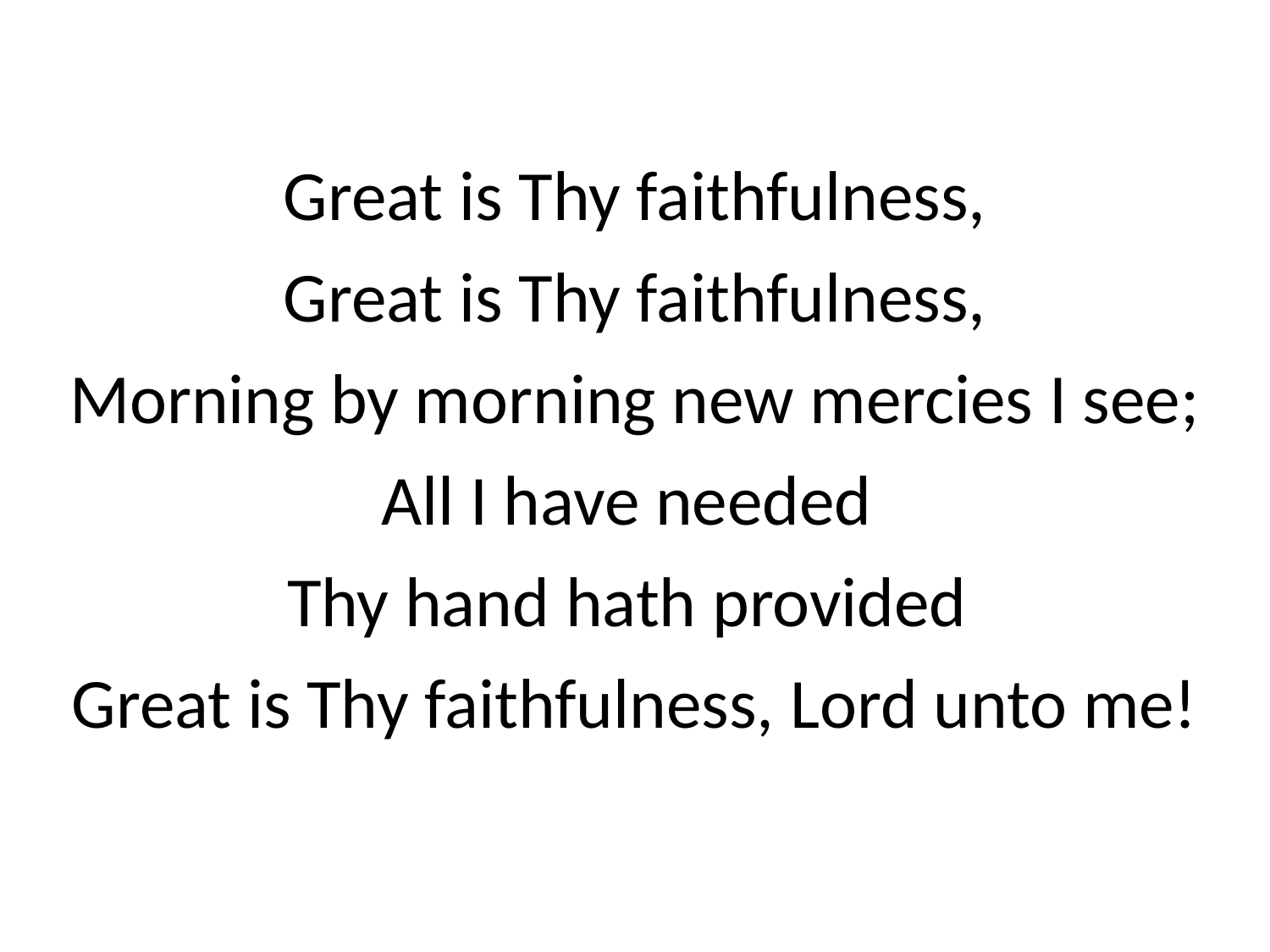

Great is Thy faithfulness,
Great is Thy faithfulness,
Morning by morning new mercies I see;
All I have needed
Thy hand hath provided
Great is Thy faithfulness, Lord unto me!